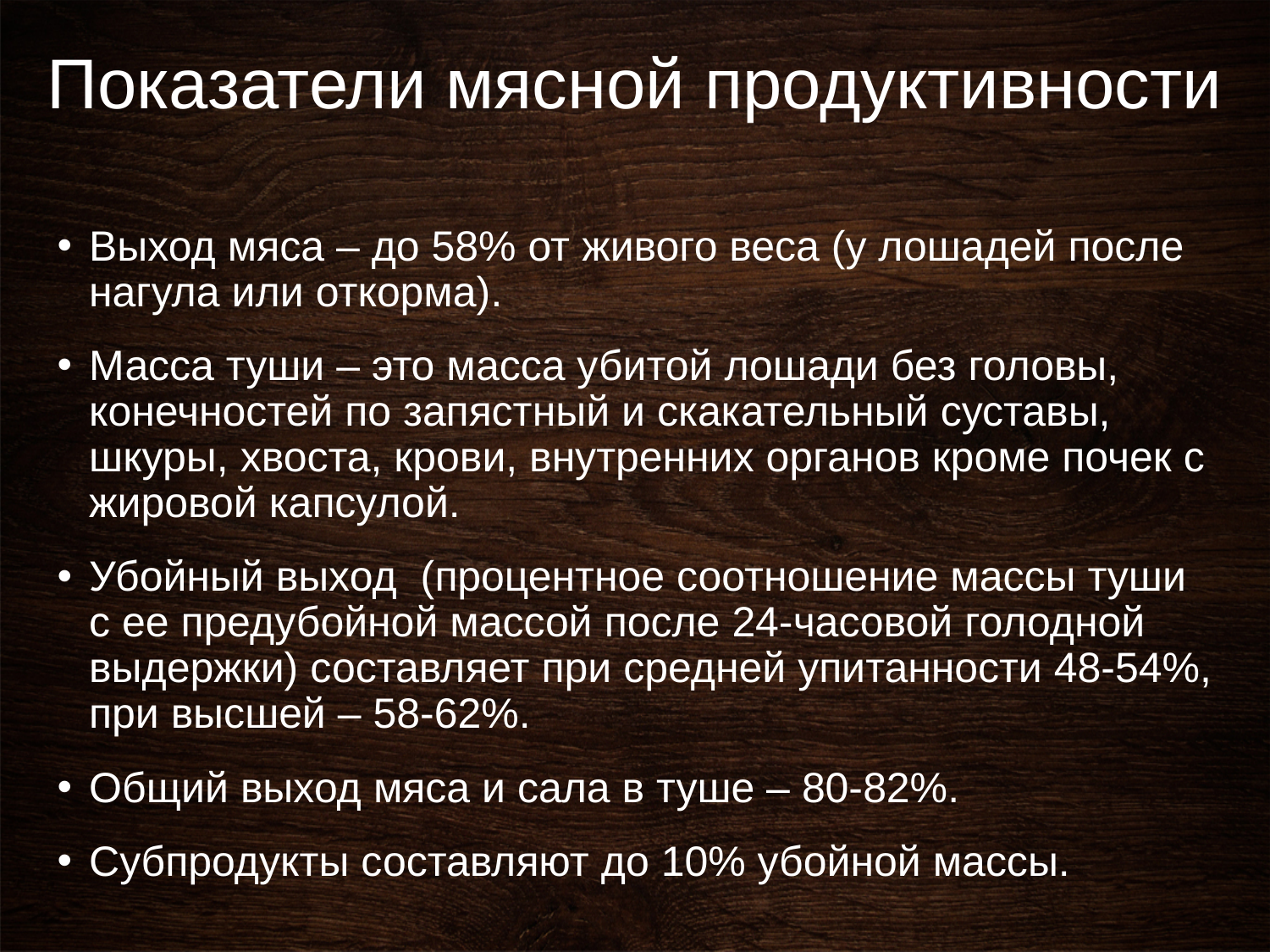

# Показатели мясной продуктивности
Выход мяса – до 58% от живого веса (у лошадей после нагула или откорма).
Масса туши – это масса убитой лошади без головы, конечностей по запястный и скакательный суставы, шкуры, хвоста, крови, внутренних органов кроме почек с жировой капсулой.
Убойный выход  (процентное соотношение массы туши с ее предубойной массой после 24-часовой голодной выдержки) составляет при средней упитанности 48-54%, при высшей – 58-62%.
Общий выход мяса и сала в туше – 80-82%.
Субпродукты составляют до 10% убойной массы.